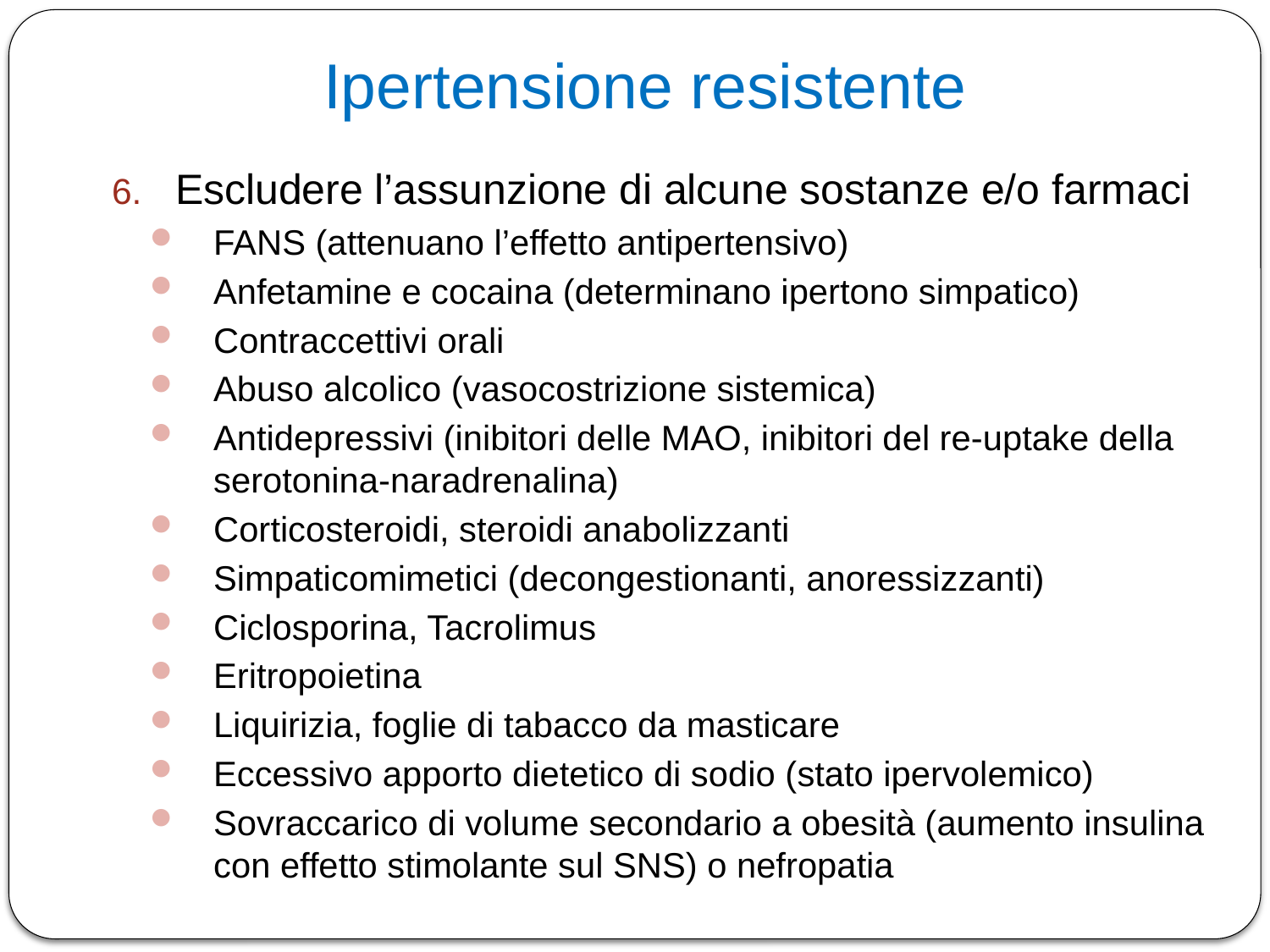

# Ipertensione resistente
Escludere l’assunzione di alcune sostanze e/o farmaci
FANS (attenuano l’effetto antipertensivo)
Anfetamine e cocaina (determinano ipertono simpatico)
Contraccettivi orali
Abuso alcolico (vasocostrizione sistemica)
Antidepressivi (inibitori delle MAO, inibitori del re-uptake della serotonina-naradrenalina)
Corticosteroidi, steroidi anabolizzanti
Simpaticomimetici (decongestionanti, anoressizzanti)
Ciclosporina, Tacrolimus
Eritropoietina
Liquirizia, foglie di tabacco da masticare
Eccessivo apporto dietetico di sodio (stato ipervolemico)
Sovraccarico di volume secondario a obesità (aumento insulina con effetto stimolante sul SNS) o nefropatia